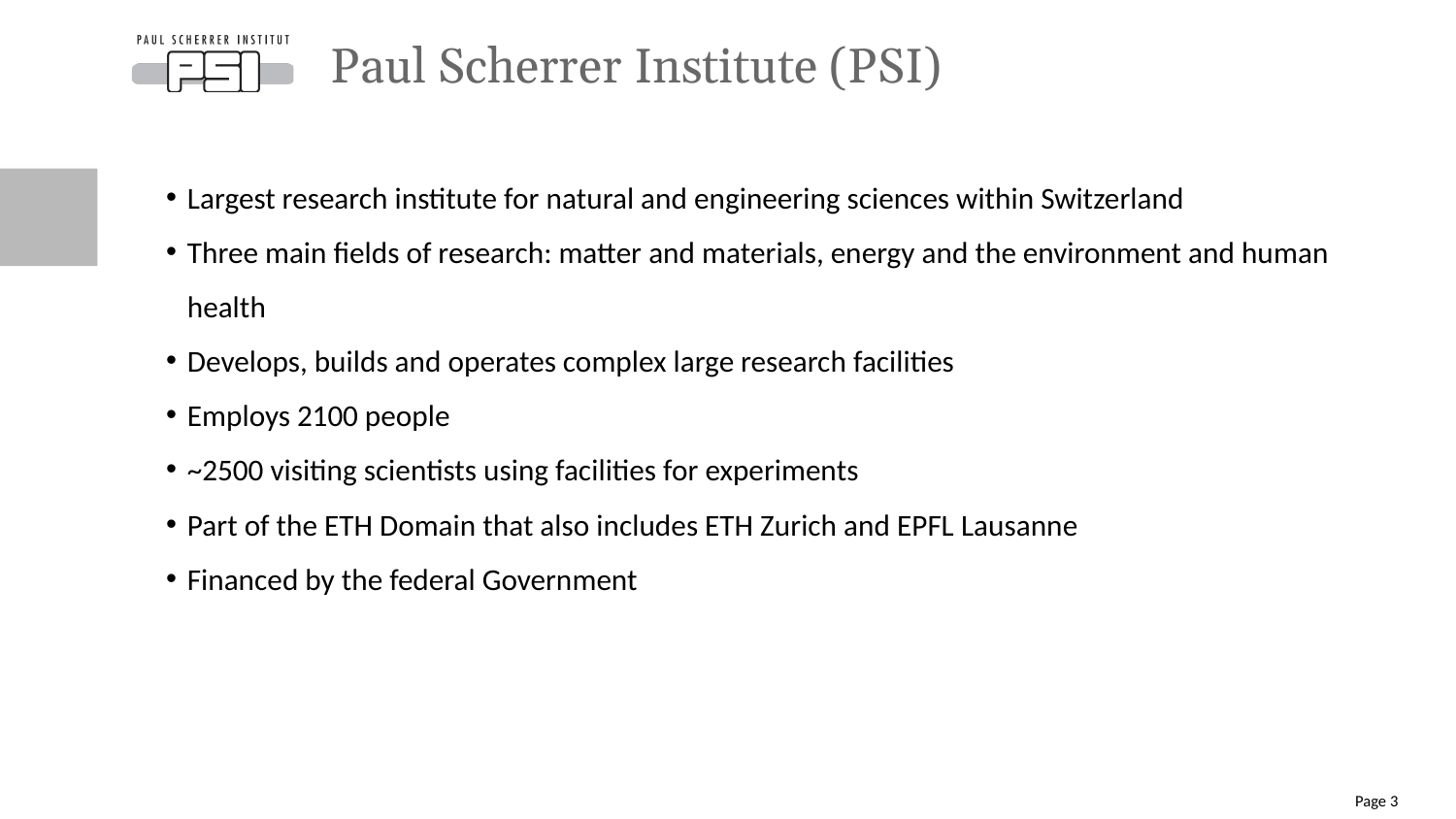

# Paul Scherrer Institute (PSI)
Largest research institute for natural and engineering sciences within Switzerland
Three main fields of research: matter and materials, energy and the environment and human health
Develops, builds and operates complex large research facilities
Employs 2100 people
~2500 visiting scientists using facilities for experiments
Part of the ETH Domain that also includes ETH Zurich and EPFL Lausanne
Financed by the federal Government
Page 3